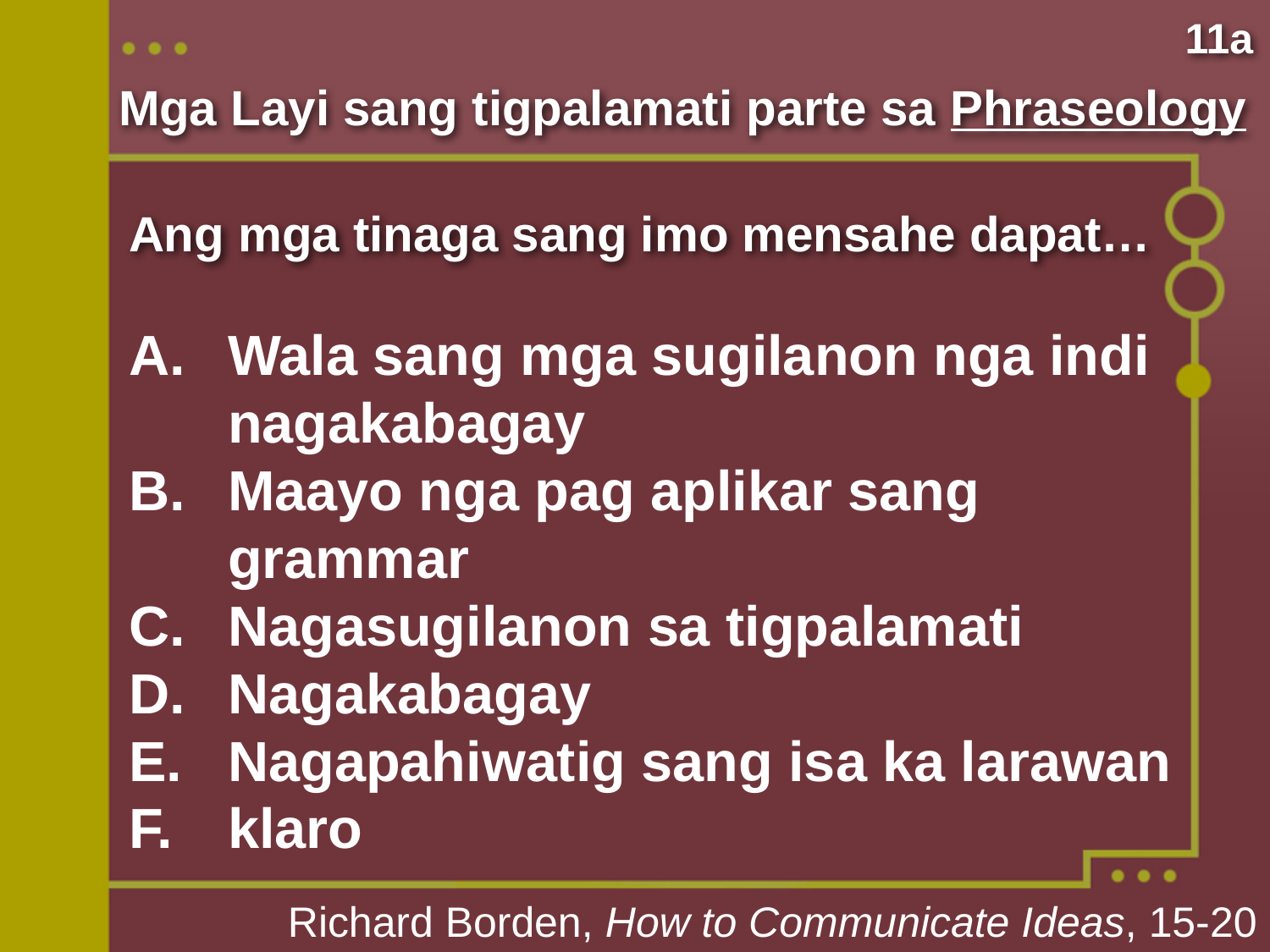

11a
Mga Layi sang tigpalamati parte sa Phraseology
Ang mga tinaga sang imo mensahe dapat…
Wala sang mga sugilanon nga indi nagakabagay
Maayo nga pag aplikar sang grammar
Nagasugilanon sa tigpalamati
Nagakabagay
Nagapahiwatig sang isa ka larawan
klaro
Richard Borden, How to Communicate Ideas, 15-20